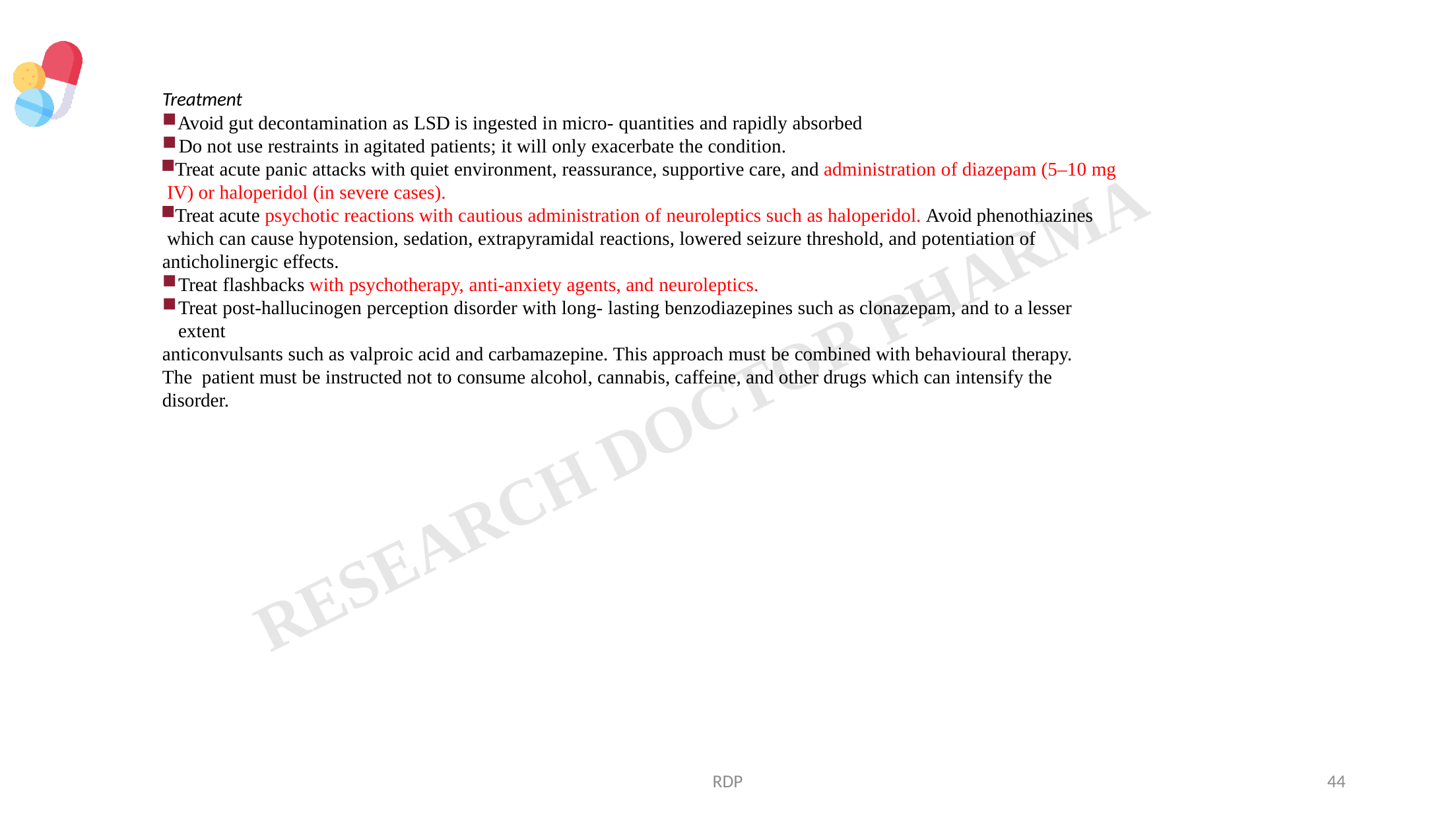

Treatment
Avoid gut decontamination as LSD is ingested in micro- quantities and rapidly absorbed
Do not use restraints in agitated patients; it will only exacerbate the condition.
Treat acute panic attacks with quiet environment, reassurance, supportive care, and administration of diazepam (5–10 mg  IV) or haloperidol (in severe cases).
Treat acute psychotic reactions with cautious administration of neuroleptics such as haloperidol. Avoid phenothiazines  which can cause hypotension, sedation, extrapyramidal reactions, lowered seizure threshold, and potentiation of
anticholinergic effects.
Treat flashbacks with psychotherapy, anti-anxiety agents, and neuroleptics.
Treat post-hallucinogen perception disorder with long- lasting benzodiazepines such as clonazepam, and to a lesser extent
anticonvulsants such as valproic acid and carbamazepine. This approach must be combined with behavioural therapy. The  patient must be instructed not to consume alcohol, cannabis, caffeine, and other drugs which can intensify the disorder.
RDP
44